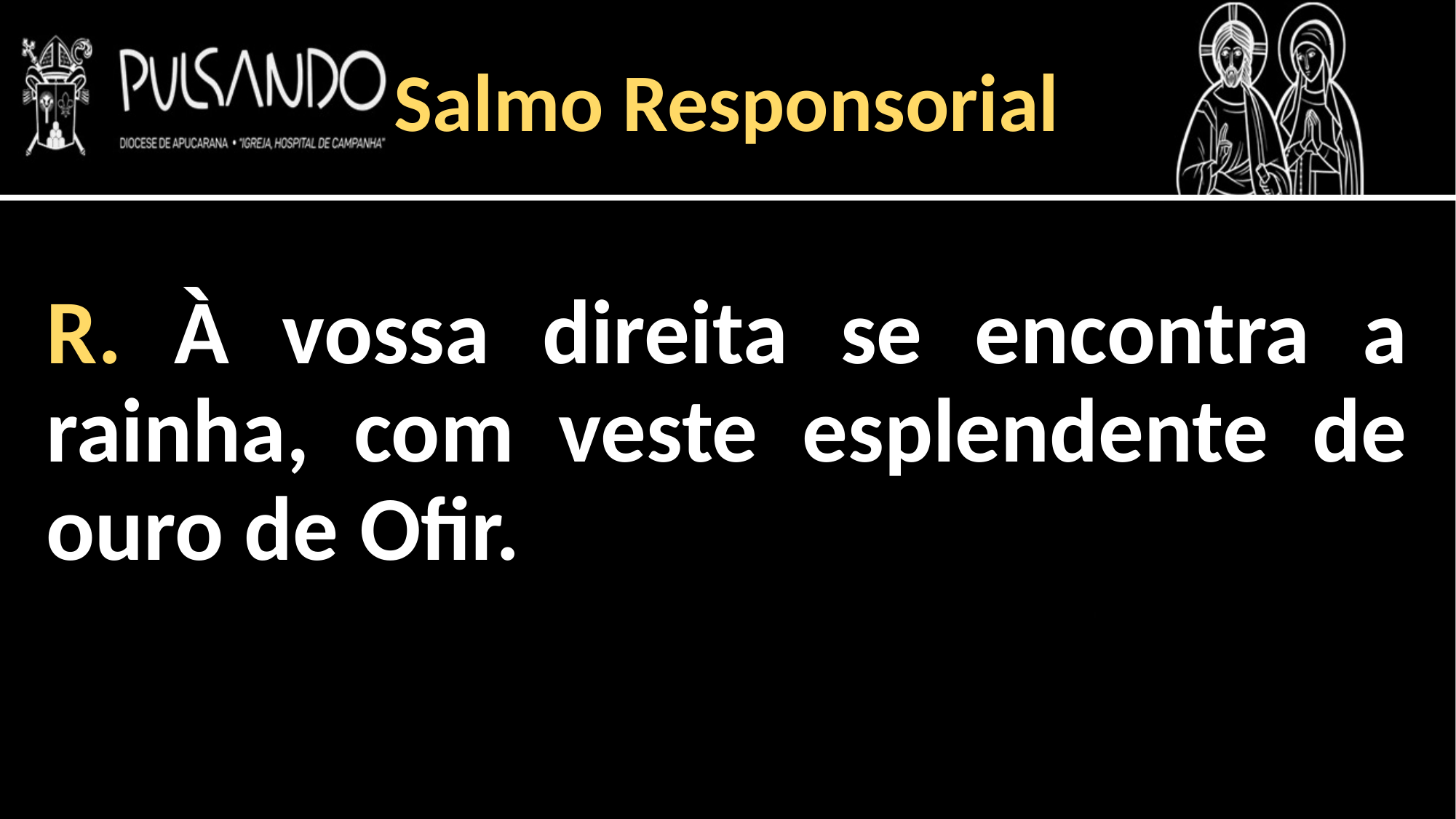

Salmo Responsorial

R. À vossa direita se encontra a rainha, com veste esplendente de ouro de Ofir.